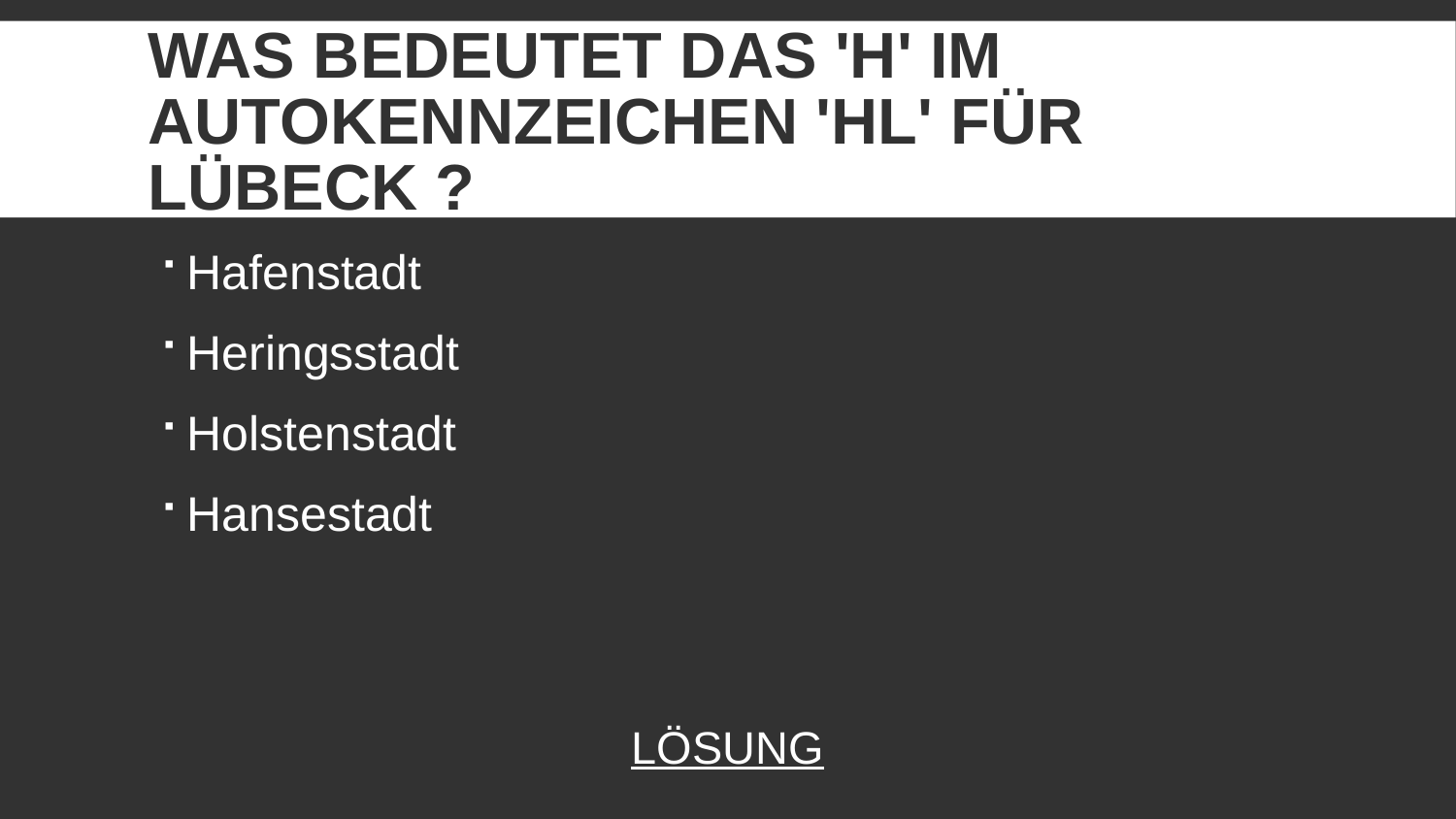

# Was bedeutet das 'H' im Autokennzeichen 'HL' für Lübeck ?
Hafenstadt
Heringsstadt
Holstenstadt
Hansestadt
LÖSUNG